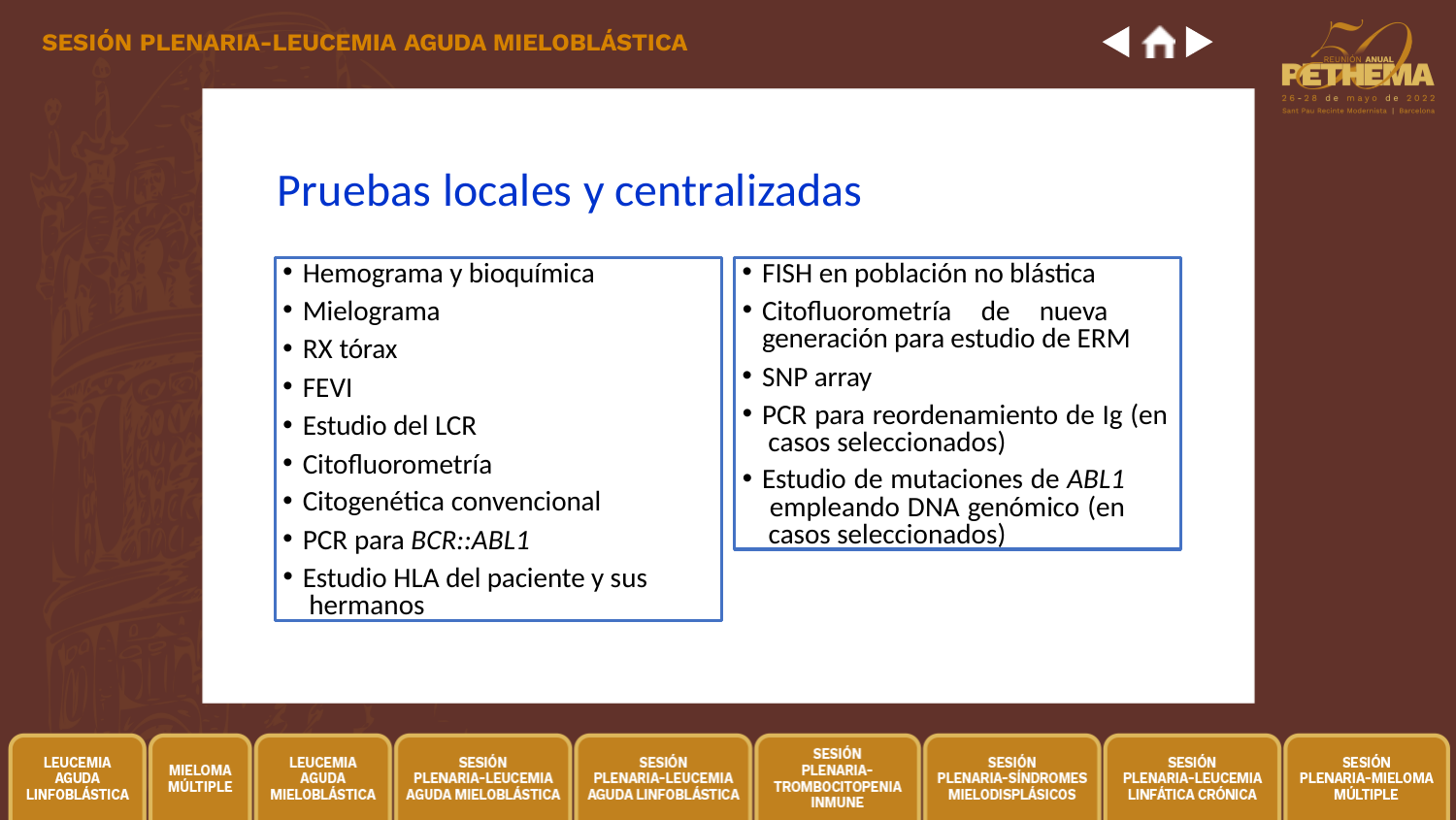

SESIÓN PLENARIA-LEUCEMIA AGUDA MIELOBLÁSTICA
Pruebas locales y centralizadas
Hemograma y bioquímica
Mielograma
RX tórax
FEVI
Estudio del LCR
Citofluorometría
Citogenética convencional
PCR para BCR::ABL1
Estudio HLA del paciente y sus  hermanos
FISH en población no blástica
Citofluorometría de nueva  generación para estudio de ERM
SNP array
PCR para reordenamiento de Ig (en  casos seleccionados)
Estudio de mutaciones de ABL1  empleando DNA genómico (en  casos seleccionados)